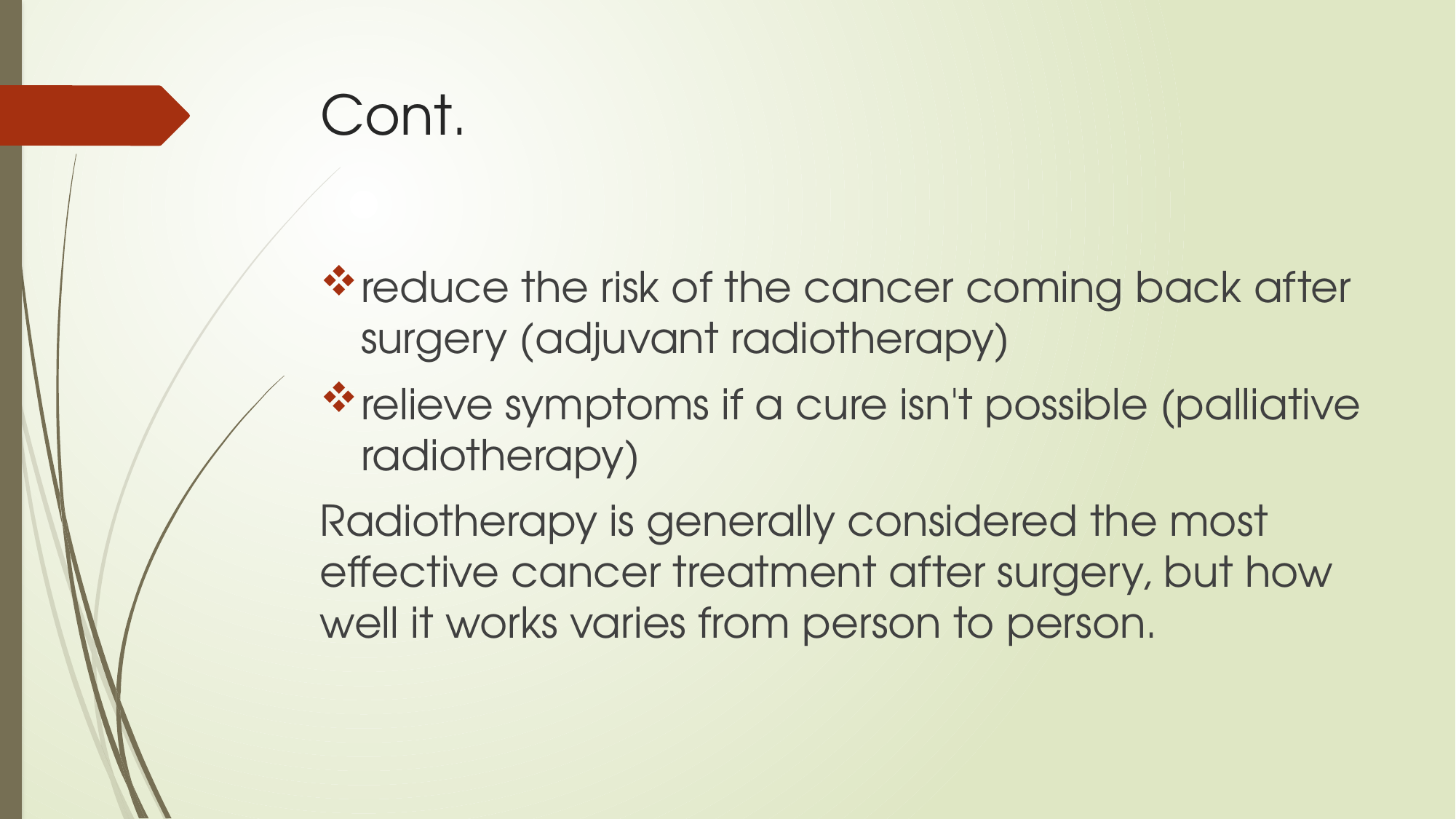

# Cont.
reduce the risk of the cancer coming back after surgery (adjuvant radiotherapy)
relieve symptoms if a cure isn't possible (palliative radiotherapy)
Radiotherapy is generally considered the most effective cancer treatment after surgery, but how well it works varies from person to person.